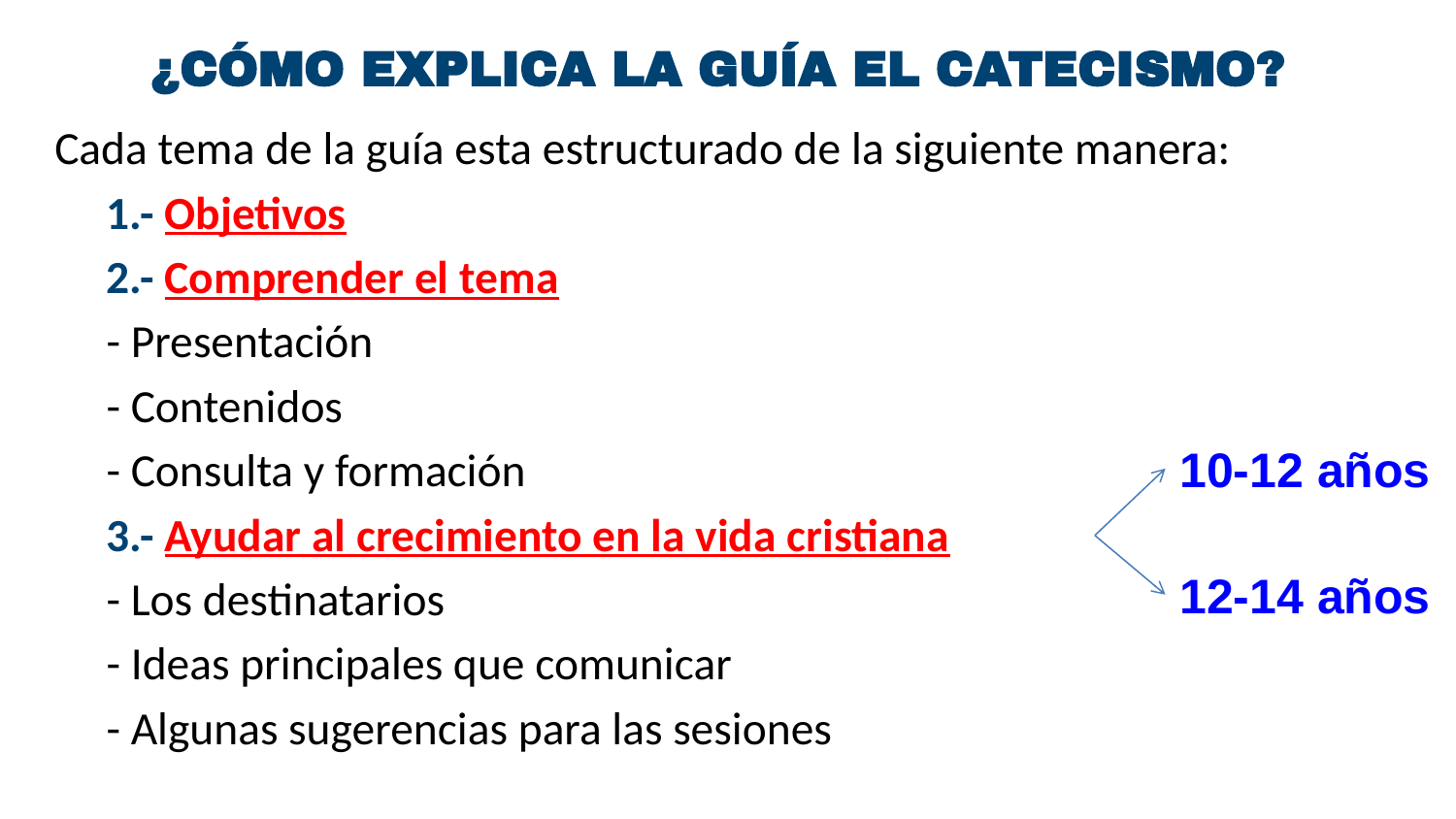

# ¿CÓMO EXPLICA LA GUÍA EL CATECISMO?
Cada tema de la guía esta estructurado de la siguiente manera:
		1.- Objetivos
		2.- Comprender el tema
			- Presentación
			- Contenidos
			- Consulta y formación
		3.- Ayudar al crecimiento en la vida cristiana
			- Los destinatarios
			- Ideas principales que comunicar
			- Algunas sugerencias para las sesiones
10-12 años
12-14 años